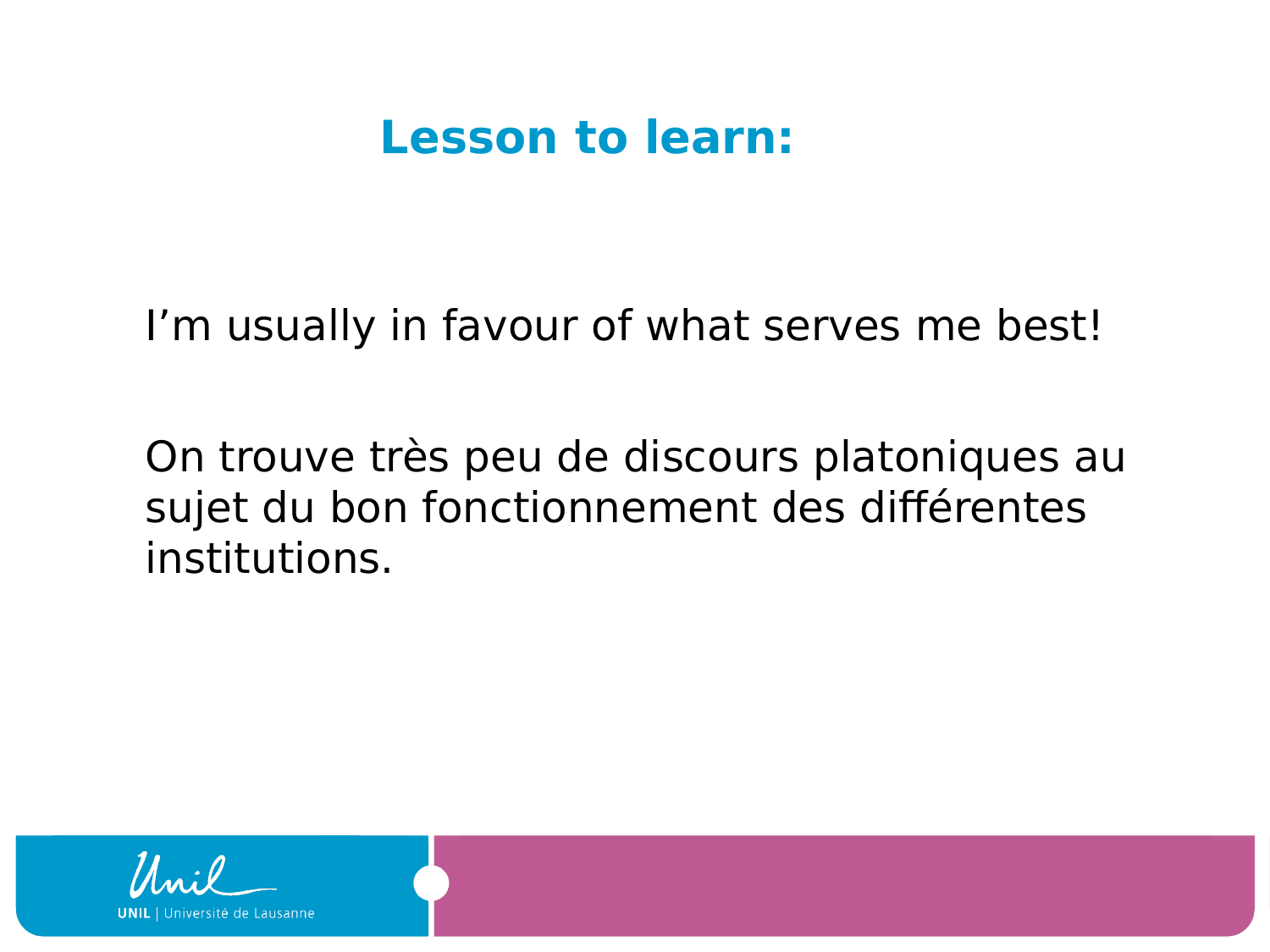

# Lesson to learn:

	I’m usually in favour of what serves me best!

	On trouve très peu de discours platoniques au sujet du bon fonctionnement des différentes institutions.